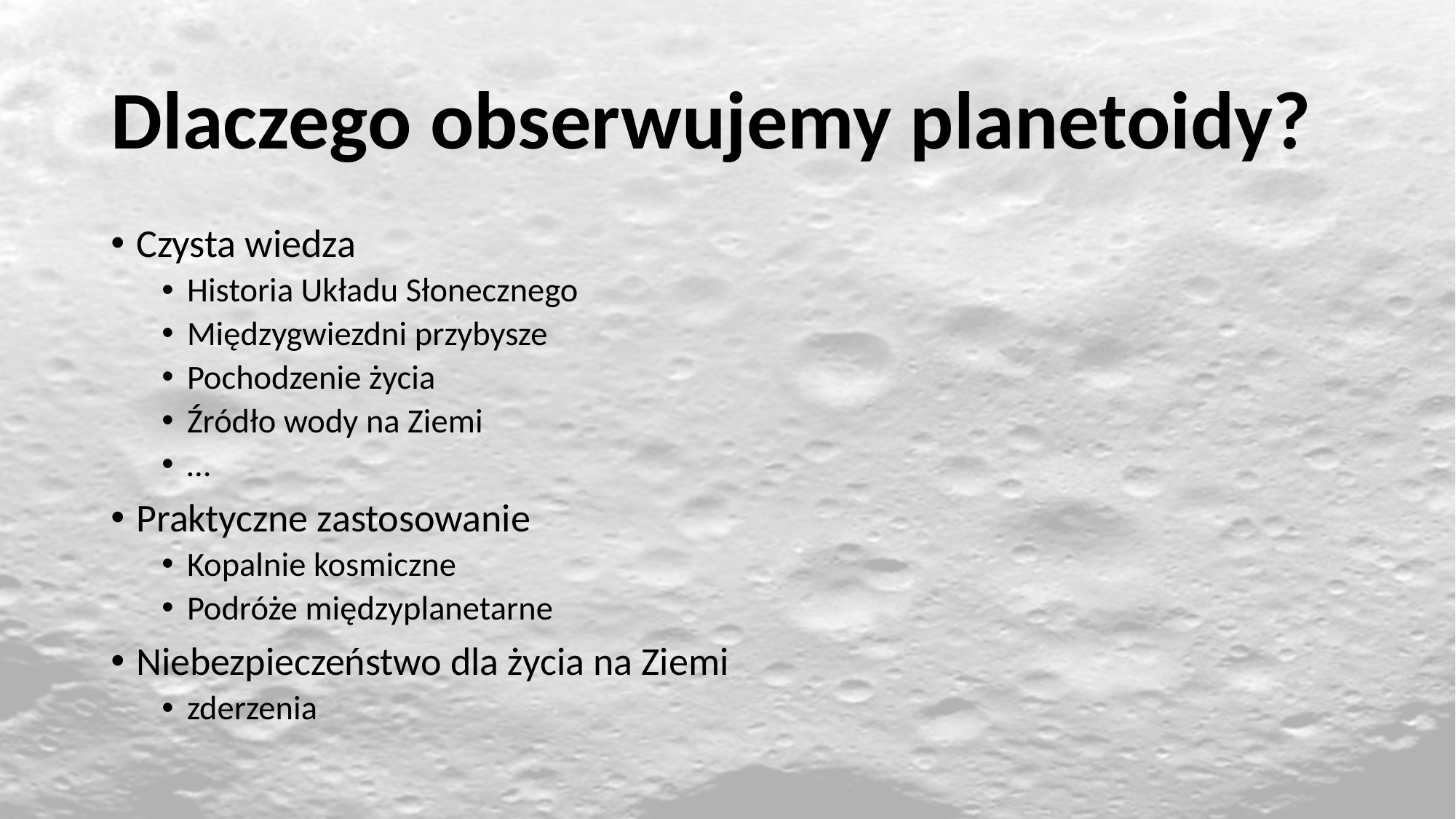

# Dlaczego obserwujemy planetoidy?
Czysta wiedza
Historia Układu Słonecznego
Międzygwiezdni przybysze
Pochodzenie życia
Źródło wody na Ziemi
…
Praktyczne zastosowanie
Kopalnie kosmiczne
Podróże międzyplanetarne
Niebezpieczeństwo dla życia na Ziemi
zderzenia